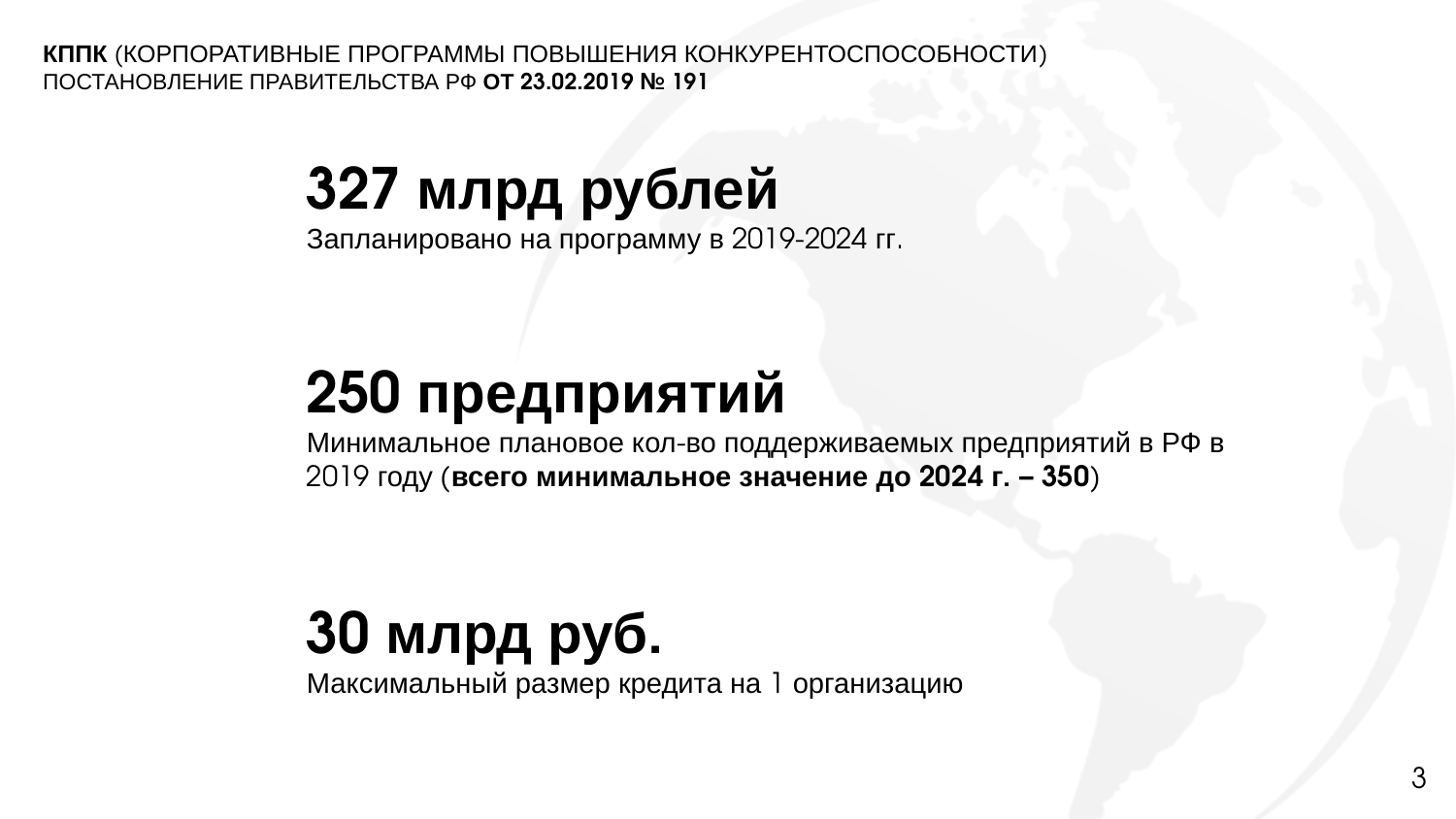

КППК (КОРПОРАТИВНЫЕ ПРОГРАММЫ ПОВЫШЕНИЯ КОНКУРЕНТОСПОСОБНОСТИ)
ПОСТАНОВЛЕНИЕ ПРАВИТЕЛЬСТВА РФ ОТ 23.02.2019 № 191
327 млрд рублей
Запланировано на программу в 2019-2024 гг.
250 предприятий
Минимальное плановое кол-во поддерживаемых предприятий в РФ в 2019 году (всего минимальное значение до 2024 г. – 350)
30 млрд руб.
Максимальный размер кредита на 1 организацию
3